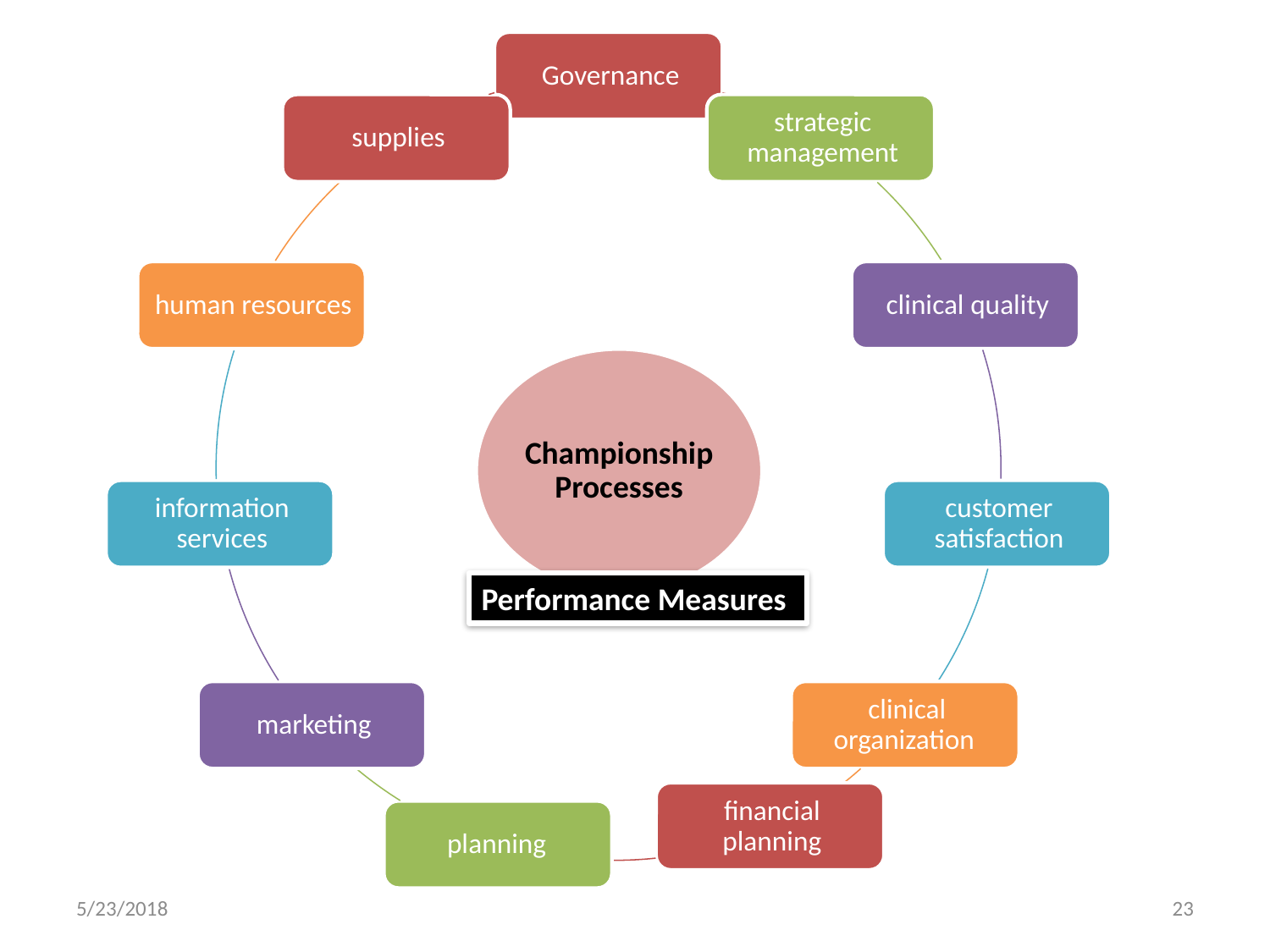

Governance
strategic management
clinical quality
customer satisfaction
clinical organization
financial planning
planning
marketing
information services
human resources
supplies
Championship Processes
Performance Measures
5/23/2018
23